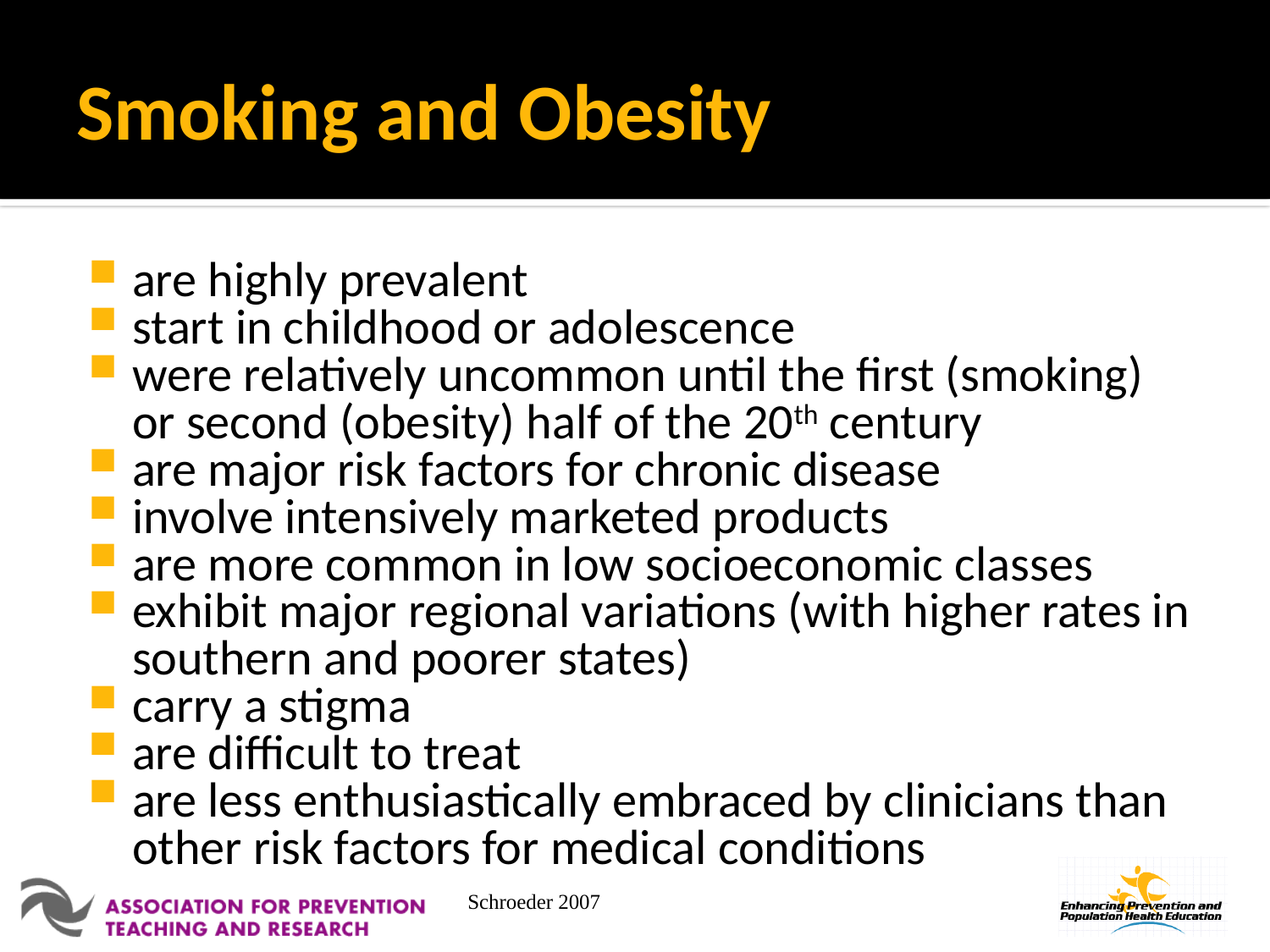

# Smoking and Obesity
are highly prevalent
start in childhood or adolescence
were relatively uncommon until the first (smoking) or second (obesity) half of the 20th century
are major risk factors for chronic disease
involve intensively marketed products
are more common in low socioeconomic classes
exhibit major regional variations (with higher rates in southern and poorer states)
carry a stigma
are difficult to treat
are less enthusiastically embraced by clinicians than other risk factors for medical conditions

Schroeder 2007